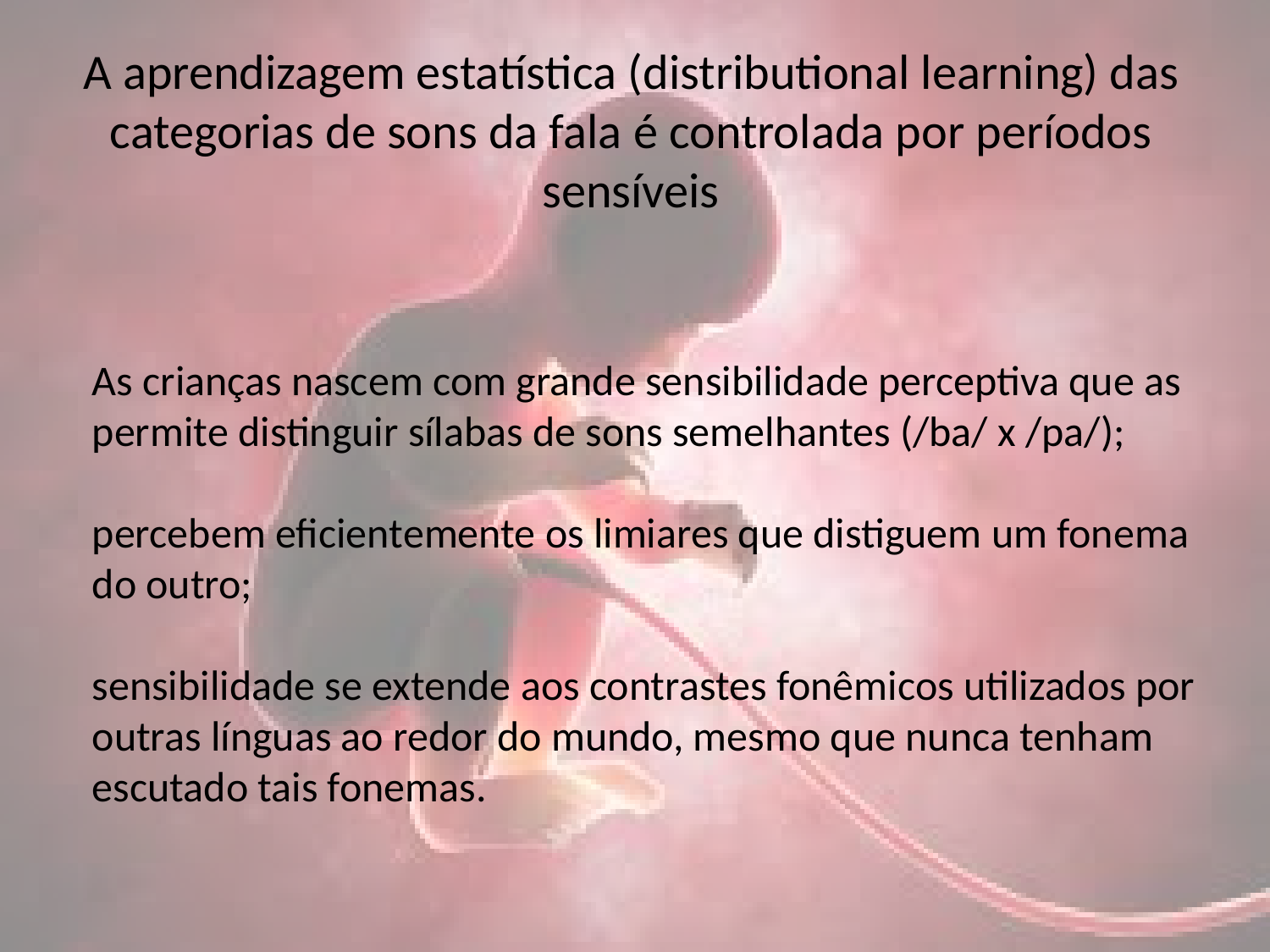

# A aprendizagem estatística (distributional learning) das categorias de sons da fala é controlada por períodos sensíveis
As crianças nascem com grande sensibilidade perceptiva que as permite distinguir sílabas de sons semelhantes (/ba/ x /pa/);

percebem eficientemente os limiares que distiguem um fonema do outro;

sensibilidade se extende aos contrastes fonêmicos utilizados por outras línguas ao redor do mundo, mesmo que nunca tenham escutado tais fonemas.